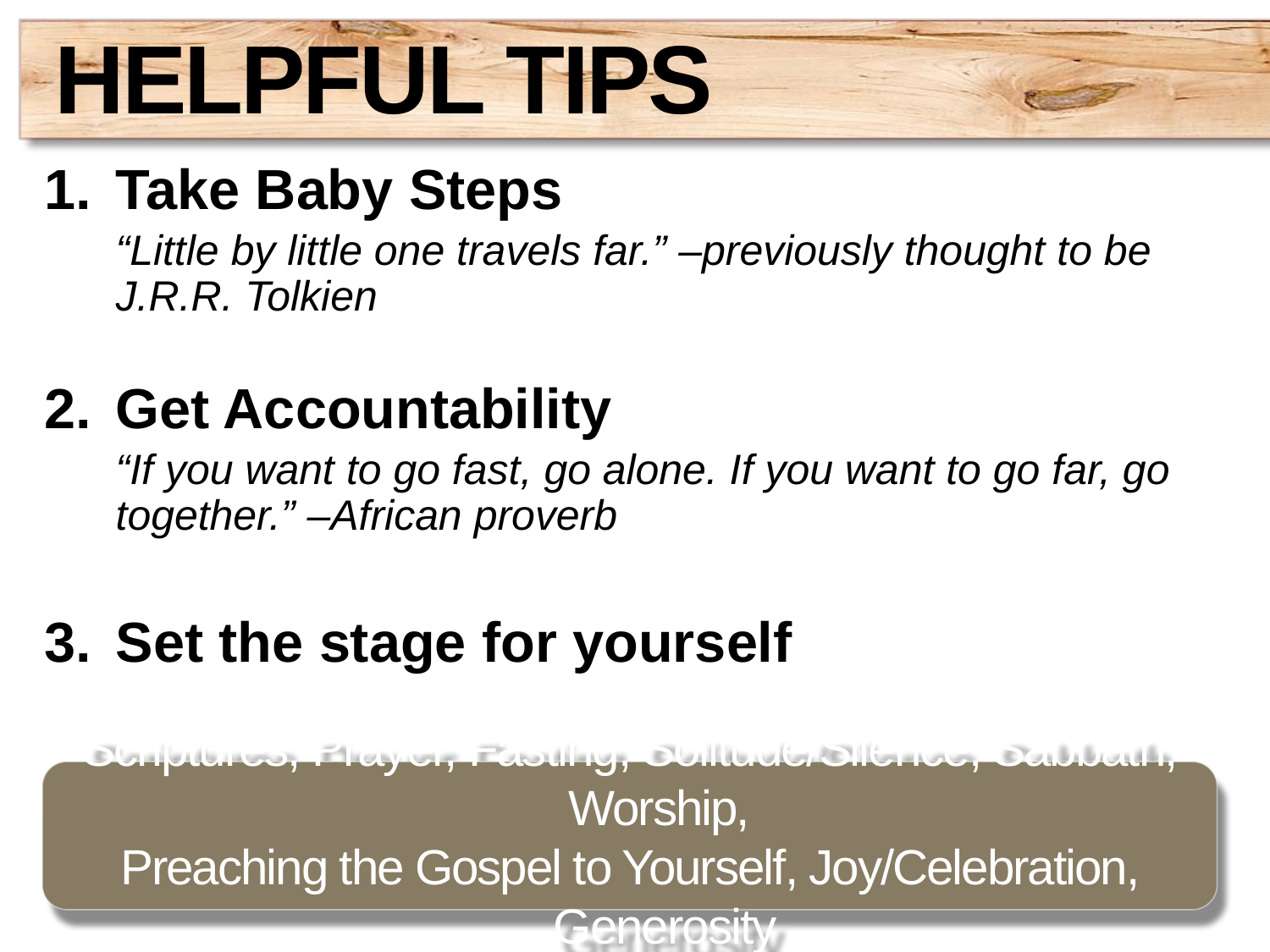

Helpful Tips

Take Baby Steps
	“Little by little one travels far.” –previously thought to be J.R.R. Tolkien

Get Accountability
	“If you want to go fast, go alone. If you want to go far, go together.” –African proverb

3. 	Set the stage for yourself

Scriptures, Prayer, Fasting, Solitude/Silence, Sabbath, Worship,
Preaching the Gospel to Yourself, Joy/Celebration, Generosity